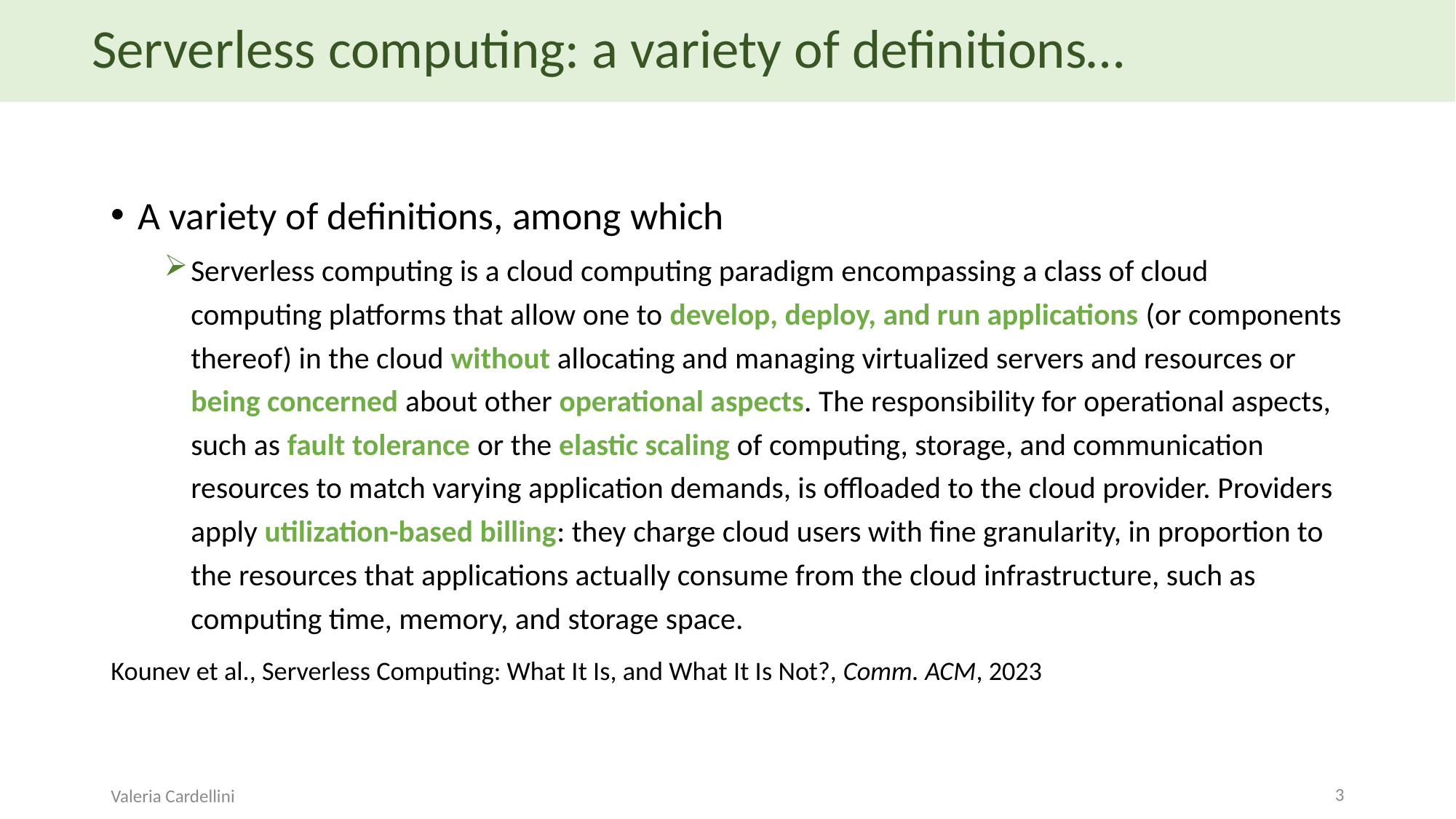

# Serverless computing: a variety of definitions…
A variety of definitions, among which
Serverless computing is a cloud computing paradigm encompassing a class of cloud computing platforms that allow one to develop, deploy, and run applications (or components thereof) in the cloud without allocating and managing virtualized servers and resources or being concerned about other operational aspects. The responsibility for operational aspects, such as fault tolerance or the elastic scaling of computing, storage, and communication resources to match varying application demands, is offloaded to the cloud provider. Providers apply utilization-based billing: they charge cloud users with fine granularity, in proportion to the resources that applications actually consume from the cloud infrastructure, such as computing time, memory, and storage space.
Kounev et al., Serverless Computing: What It Is, and What It Is Not?, Comm. ACM, 2023
3
Valeria Cardellini